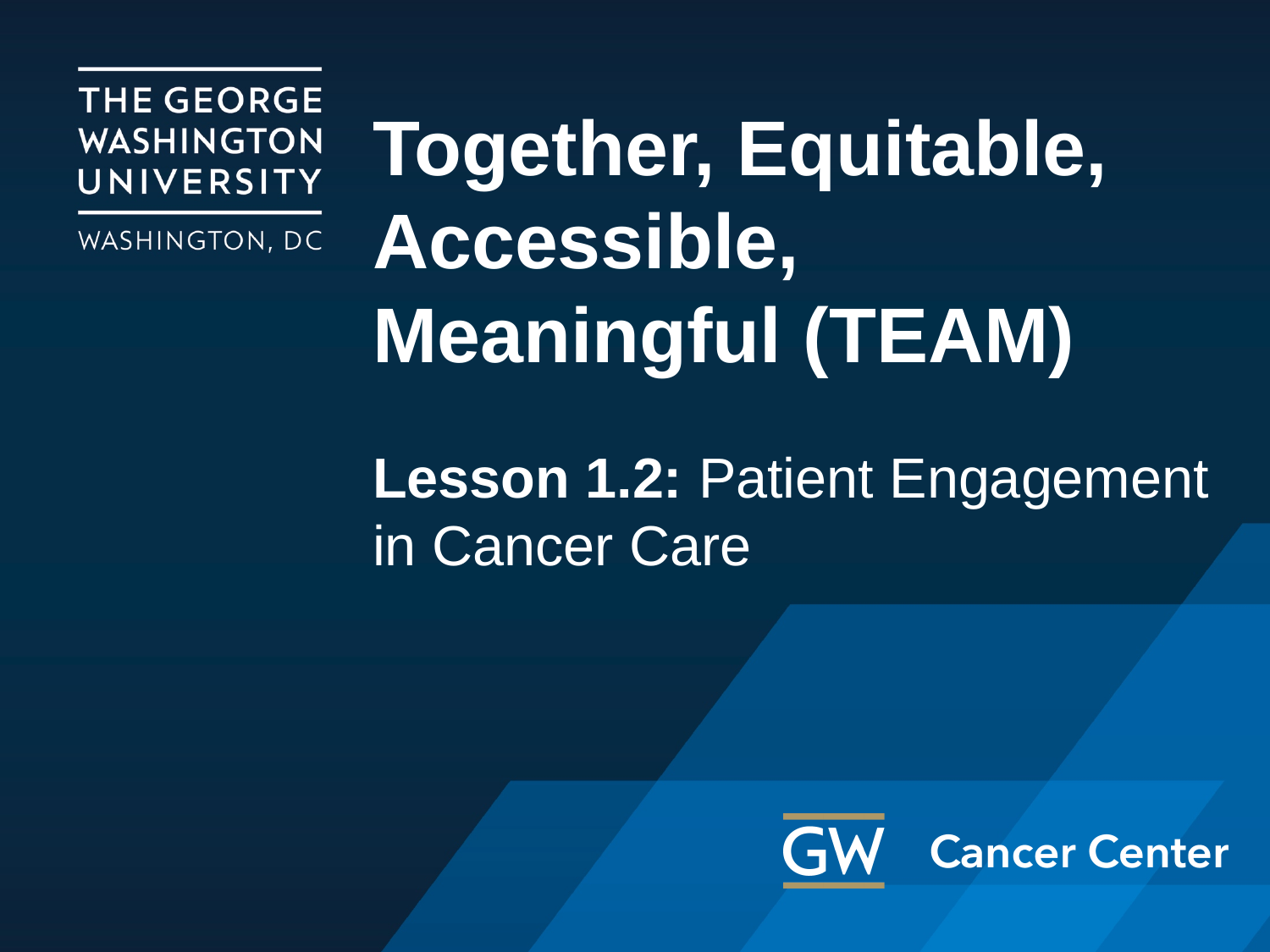

# Together, Equitable, Accessible, Meaningful (TEAM)
Lesson 1.2: Patient Engagement in Cancer Care